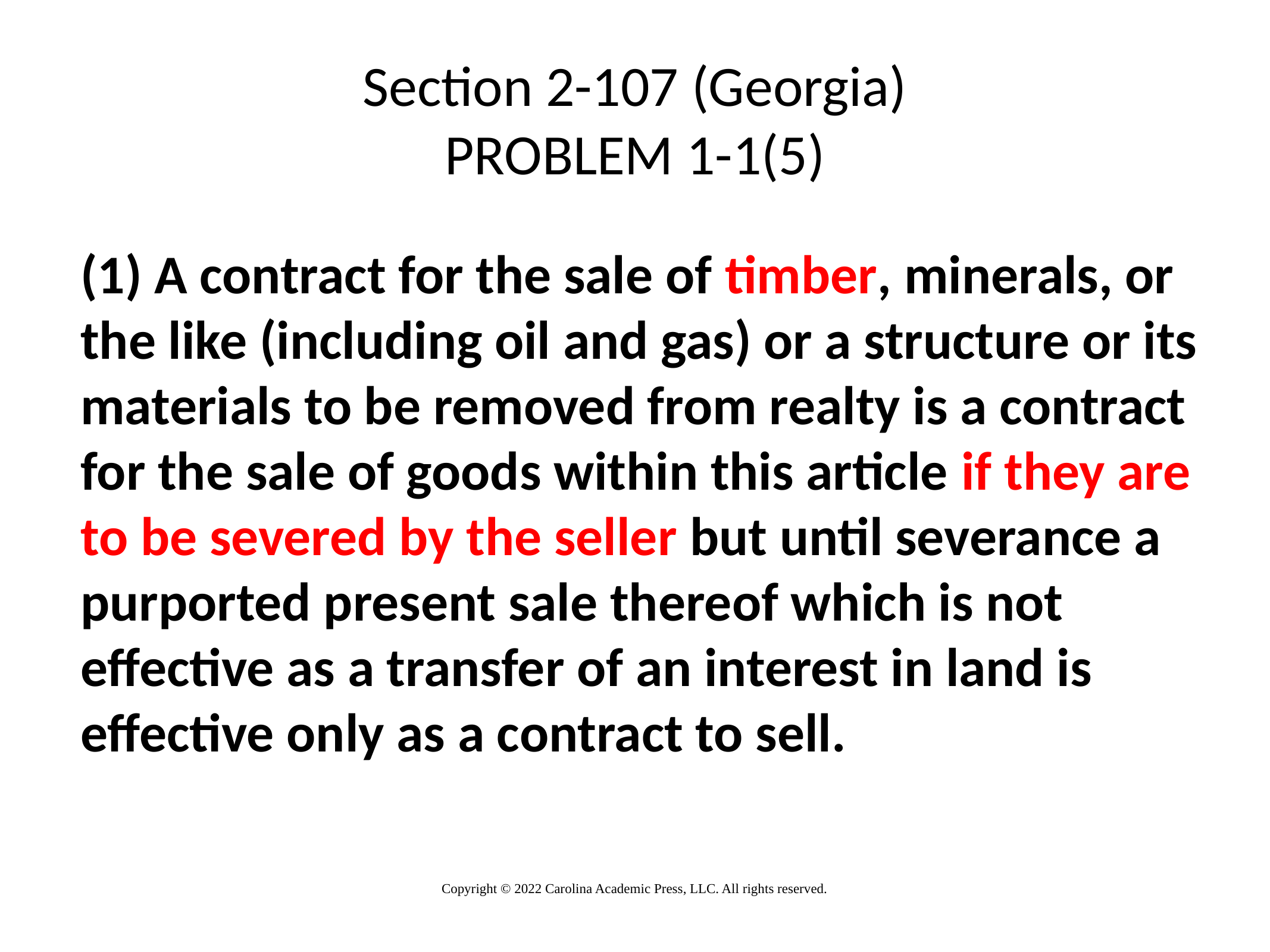

# Section 2-107 (Georgia) PROBLEM 1-1(5)
(1) A contract for the sale of timber, minerals, or the like (including oil and gas) or a structure or its materials to be removed from realty is a contract for the sale of goods within this article if they are to be severed by the seller but until severance a purported present sale thereof which is not effective as a transfer of an interest in land is effective only as a contract to sell.
Copyright © 2022 Carolina Academic Press, LLC. All rights reserved.
8